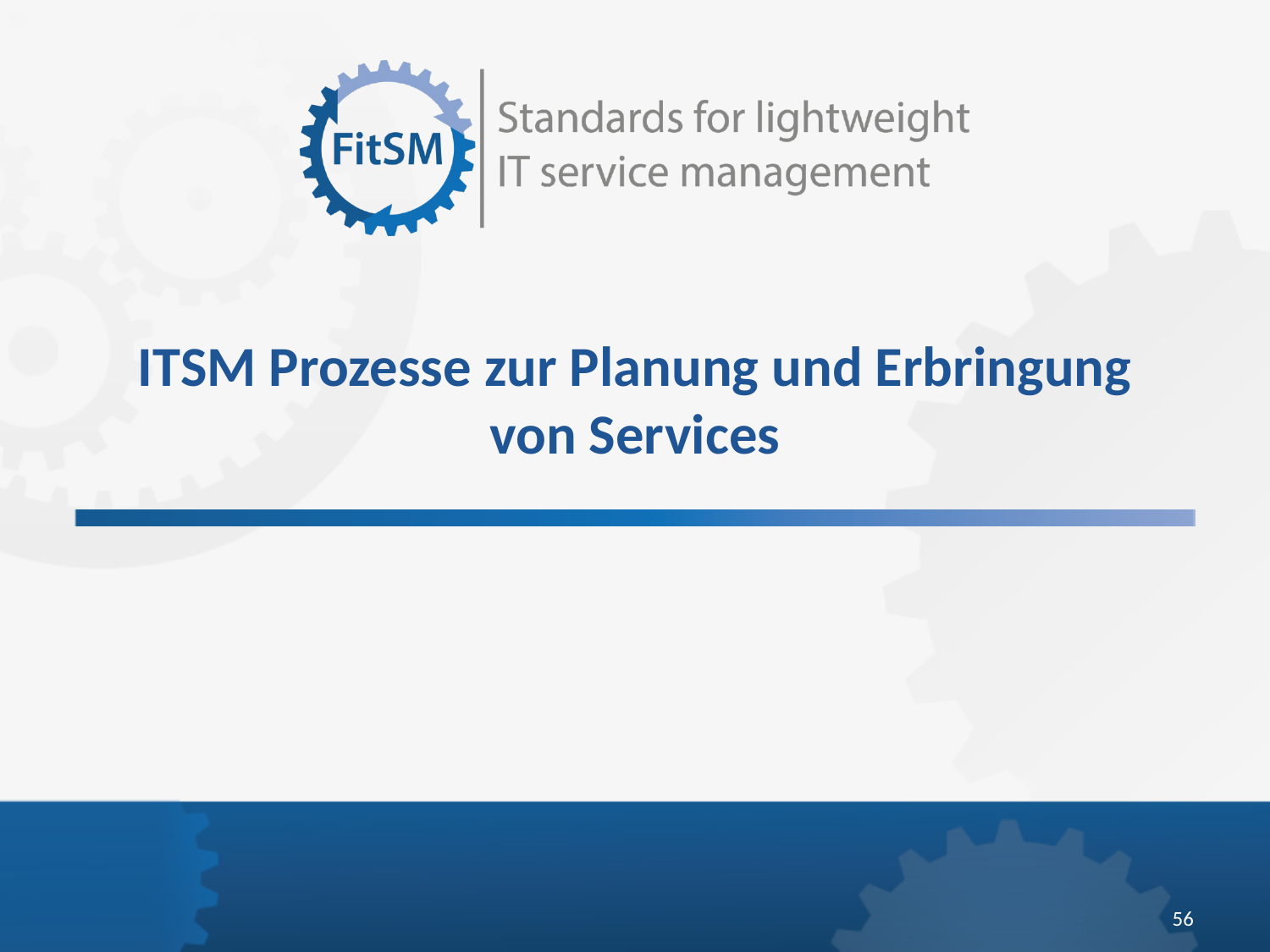

ITSM Prozesse zur Planung und Erbringung von Services

56